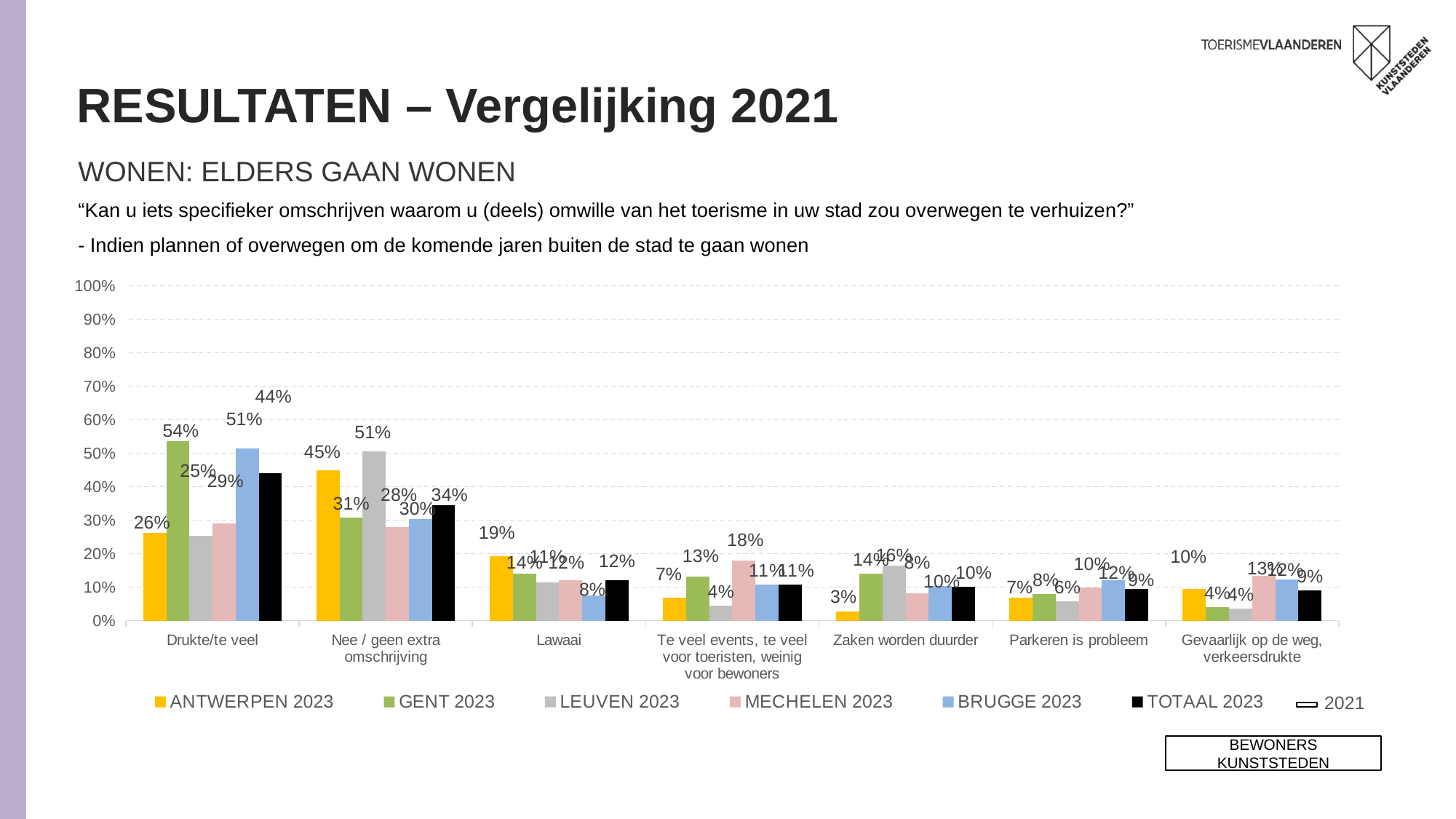

RESULTATEN – Vergelijking 2021
WONEN: ELDERS GAAN WONEN
“Kan u iets specifieker omschrijven waarom u (deels) omwille van het toerisme in uw stad zou overwegen te verhuizen?”
- Indien plannen of overwegen om de komende jaren buiten de stad te gaan wonen

### Chart

| Category | ANTWERPEN 2023 | GENT 2023 | LEUVEN 2023 | MECHELEN 2023 | BRUGGE 2023 | TOTAAL 2023 | #REF! | #REF! | #REF! | #REF! | #REF! | #REF! |
|---|---|---|---|---|---|---|---|---|---|---|---|---|
| Drukte/te veel | 0.263 | 0.536 | 0.253 | 0.291 | 0.514 | 0.441 | None | None | None | None | None | None |
| Nee / geen extra omschrijving | 0.45 | 0.308 | 0.505 | 0.28 | 0.303 | 0.344 | None | None | None | None | None | None |
| Lawaai | 0.192 | 0.14 | 0.114 | 0.12 | 0.076 | 0.12 | None | None | None | None | None | None |
| Te veel events, te veel voor toeristen, weinig voor bewoners | 0.069 | 0.131 | 0.044 | 0.179 | 0.108 | 0.107 | None | None | None | None | None | None |
| Zaken worden duurder | 0.028 | 0.14 | 0.164 | 0.082 | 0.104 | 0.102 | None | None | None | None | None | None |
| Parkeren is probleem | 0.069 | 0.079 | 0.057 | 0.1 | 0.121 | 0.094 | None | None | None | None | None | None |
| Gevaarlijk op de weg, verkeersdrukte | 0.095 | 0.041 | 0.035 | 0.133 | 0.122 | 0.09 | None | None | None | None | None | None |
2021

Bewoners KUNSTSTEDEN